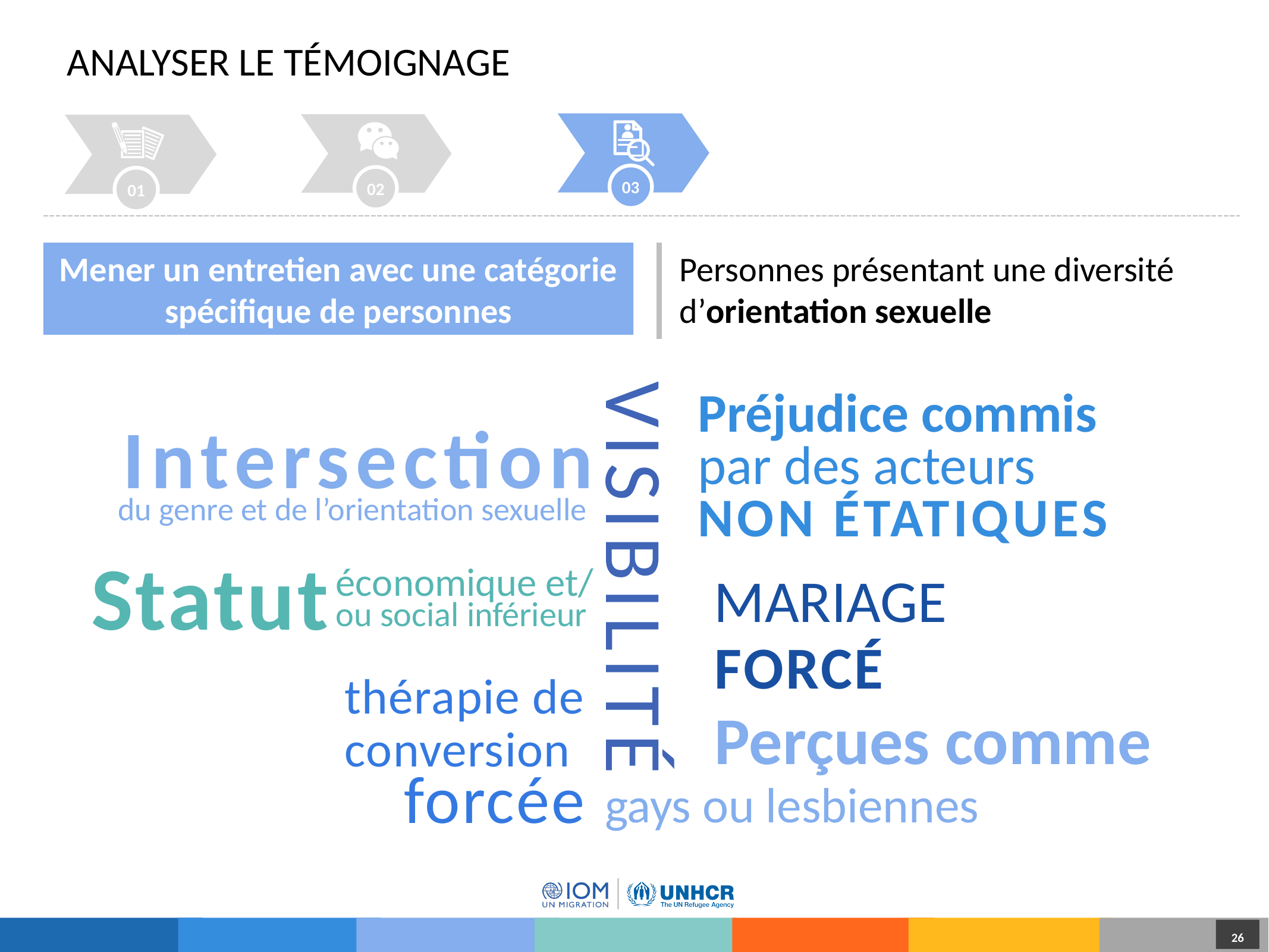

# ANALYSER LE TÉMOIGNAGE

03

02

01
Personnes présentant une diversité d’orientation sexuelle
Mener un entretien avec une catégorie spécifique de personnes
Préjudice commis
par des acteurs
NON ÉTATIQUES
Intersection
du genre et de l’orientation sexuelle
VISIBILITÉ
Statut
MARIAGE
économique et/
ou social inférieur

FORCÉ
thérapie de conversion  forcée
Perçues comme
gays ou lesbiennes
26